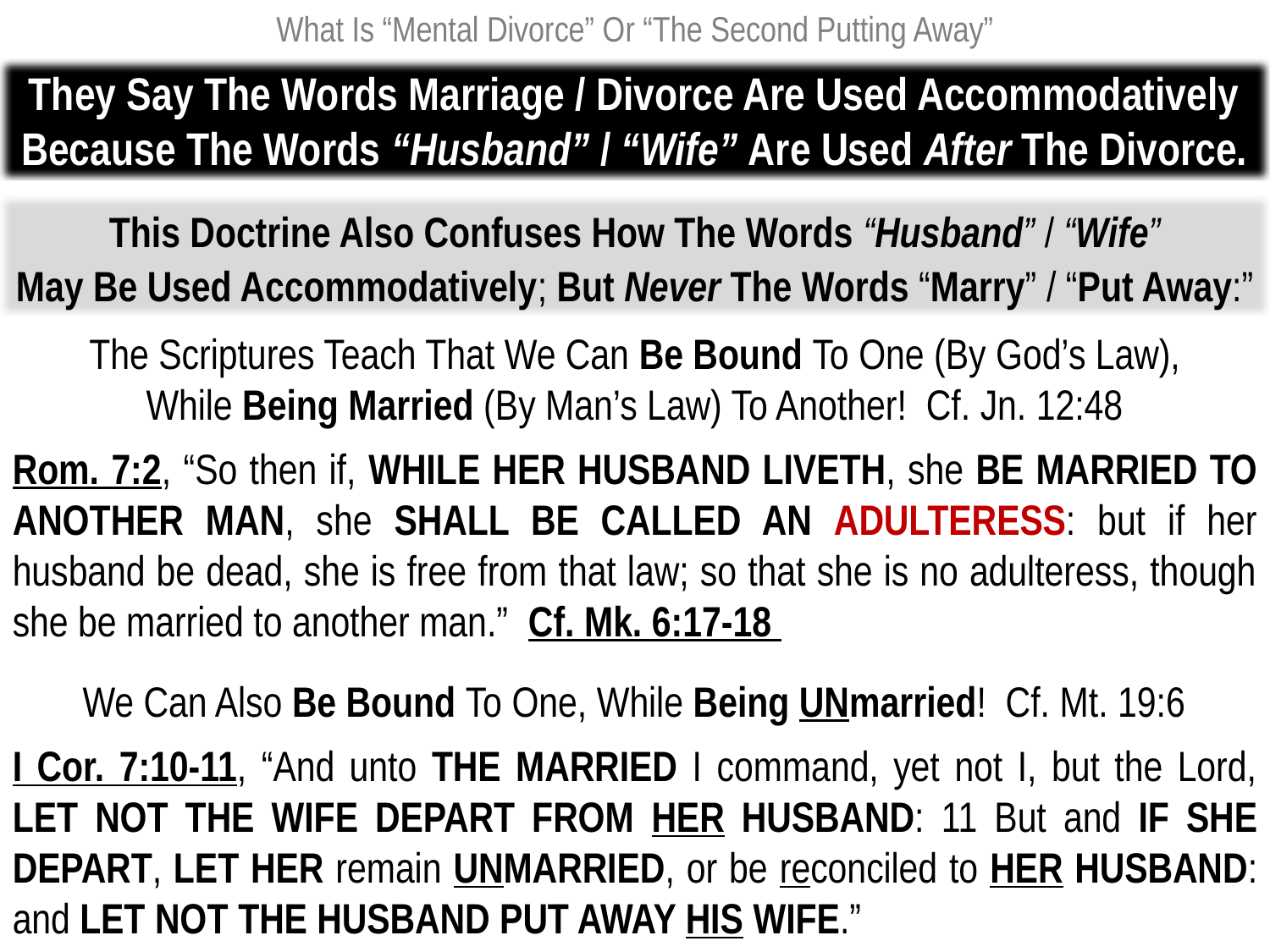

What Is “Mental Divorce” Or “The Second Putting Away”
They Say The Words Marriage / Divorce Are Used Accommodatively
Because The Words “Husband” / “Wife” Are Used After The Divorce.
This Doctrine Also Confuses How The Words “Husband” / “Wife”
May Be Used Accommodatively; But Never The Words “Marry” / “Put Away:”
The Scriptures Teach That We Can Be Bound To One (By God’s Law),
While Being Married (By Man’s Law) To Another!  Cf. Jn. 12:48
Rom. 7:2, “So then if, WHILE HER HUSBAND LIVETH, she BE MARRIED TO ANOTHER MAN, she SHALL BE CALLED AN ADULTERESS: but if her husband be dead, she is free from that law; so that she is no adulteress, though she be married to another man.”  Cf. Mk. 6:17-18
We Can Also Be Bound To One, While Being UNmarried!  Cf. Mt. 19:6
I Cor. 7:10-11, “And unto THE MARRIED I command, yet not I, but the Lord, LET NOT THE WIFE DEPART FROM HER HUSBAND: 11 But and IF SHE DEPART, LET HER remain UNMARRIED, or be reconciled to HER HUSBAND: and LET NOT THE HUSBAND PUT AWAY HIS WIFE.”